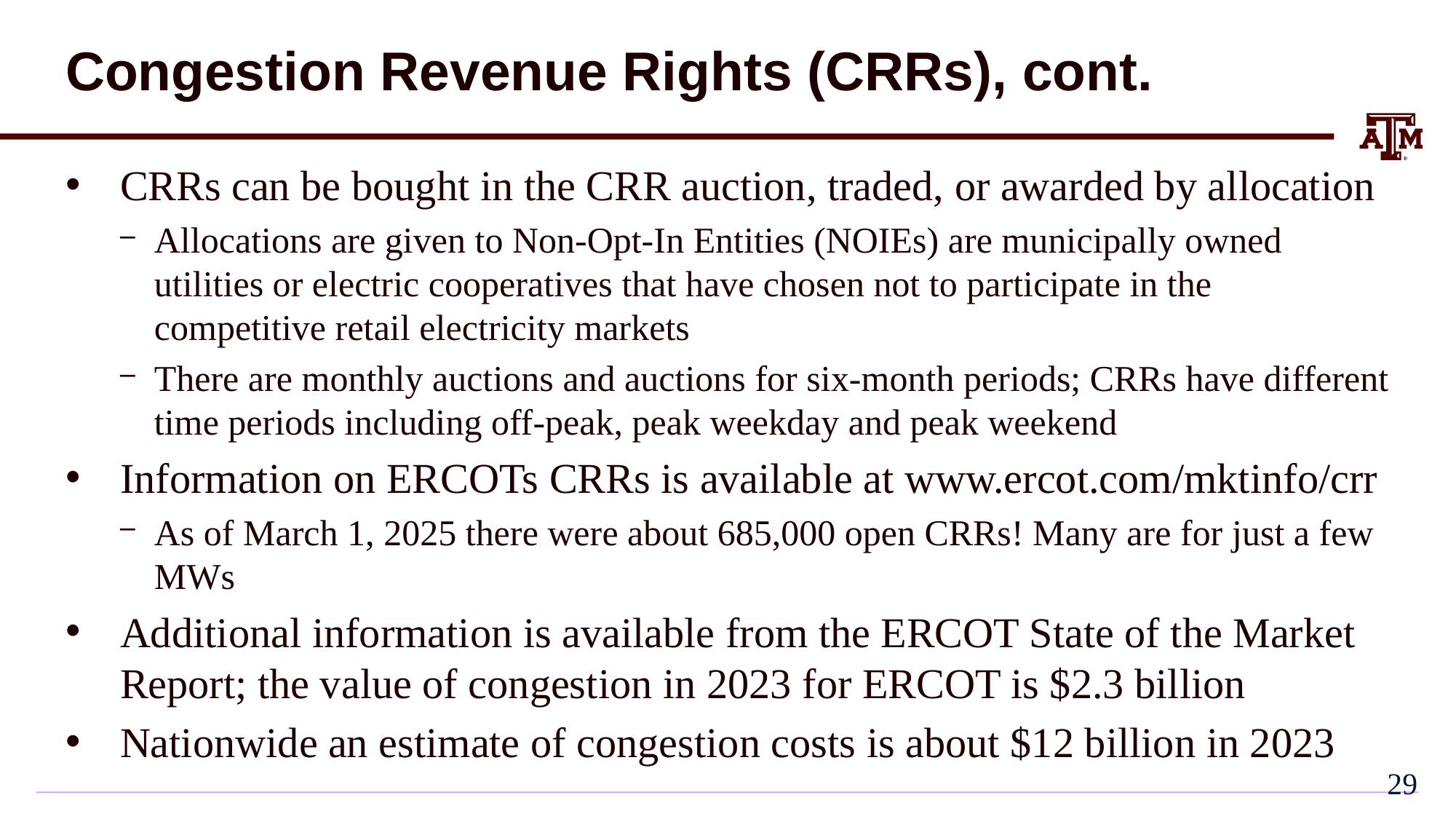

# Congestion Revenue Rights (CRRs), cont.
CRRs can be bought in the CRR auction, traded, or awarded by allocation
Allocations are given to Non-Opt-In Entities (NOIEs) are municipally owned utilities or electric cooperatives that have chosen not to participate in the competitive retail electricity markets
There are monthly auctions and auctions for six-month periods; CRRs have different time periods including off-peak, peak weekday and peak weekend
Information on ERCOTs CRRs is available at www.ercot.com/mktinfo/crr
As of March 1, 2025 there were about 685,000 open CRRs! Many are for just a few MWs
Additional information is available from the ERCOT State of the Market Report; the value of congestion in 2023 for ERCOT is $2.3 billion
Nationwide an estimate of congestion costs is about $12 billion in 2023

29